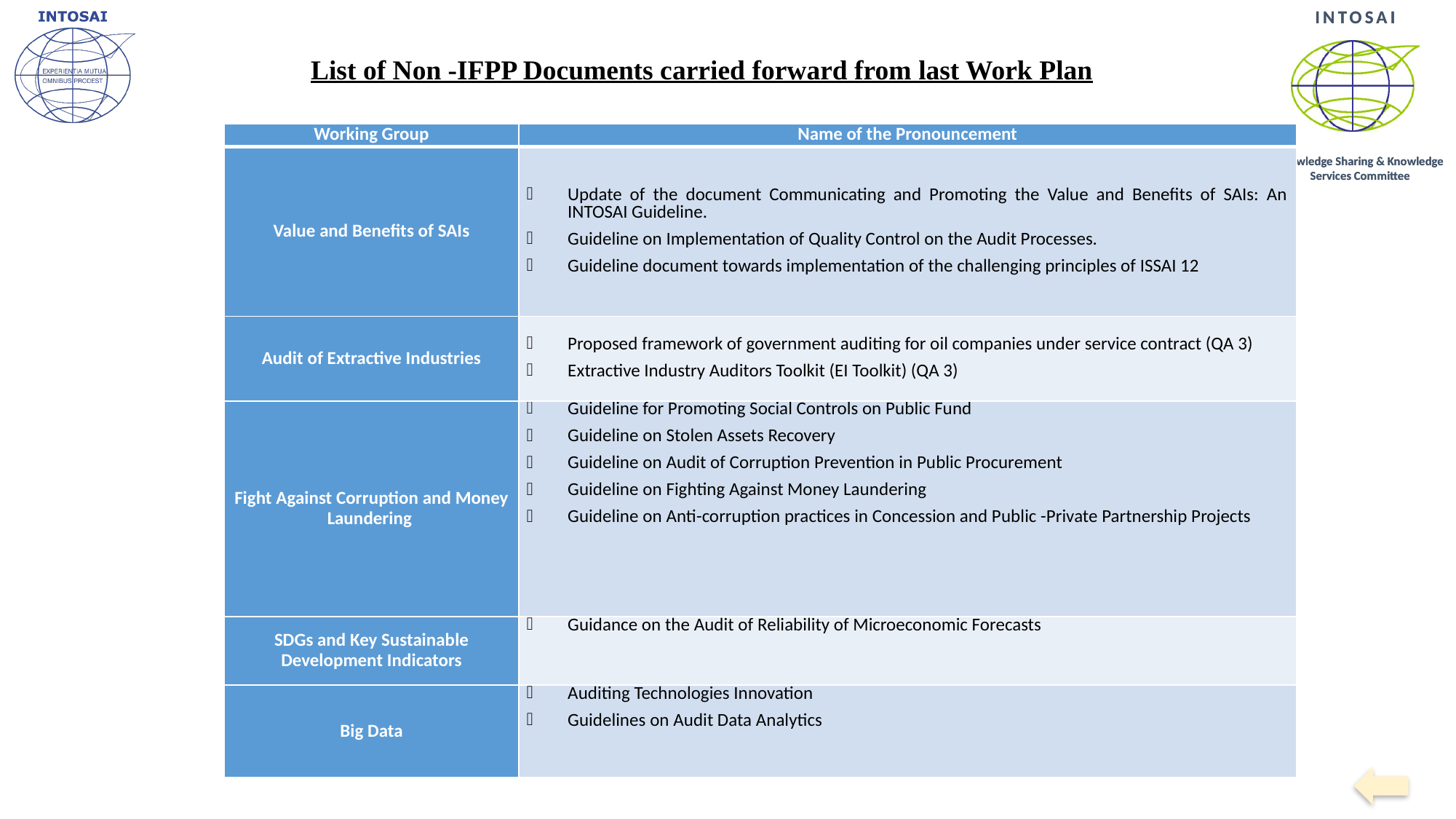

List of Non -IFPP Documents carried forward from last Work Plan

| Working Group | Name of the Pronouncement |
| --- | --- |
| Value and Benefits of SAIs | Update of the document Communicating and Promoting the Value and Benefits of SAIs: An INTOSAI Guideline. Guideline on Implementation of Quality Control on the Audit Processes. Guideline document towards implementation of the challenging principles of ISSAI 12 |
| Audit of Extractive Industries | Proposed framework of government auditing for oil companies under service contract (QA 3) Extractive Industry Auditors Toolkit (EI Toolkit) (QA 3) |
| Fight Against Corruption and Money Laundering | Guideline for Promoting Social Controls on Public Fund Guideline on Stolen Assets Recovery Guideline on Audit of Corruption Prevention in Public Procurement Guideline on Fighting Against Money Laundering Guideline on Anti-corruption practices in Concession and Public -Private Partnership Projects |
| SDGs and Key Sustainable Development Indicators | Guidance on the Audit of Reliability of Microeconomic Forecasts |
| Big Data | Auditing Technologies Innovation Guidelines on Audit Data Analytics |